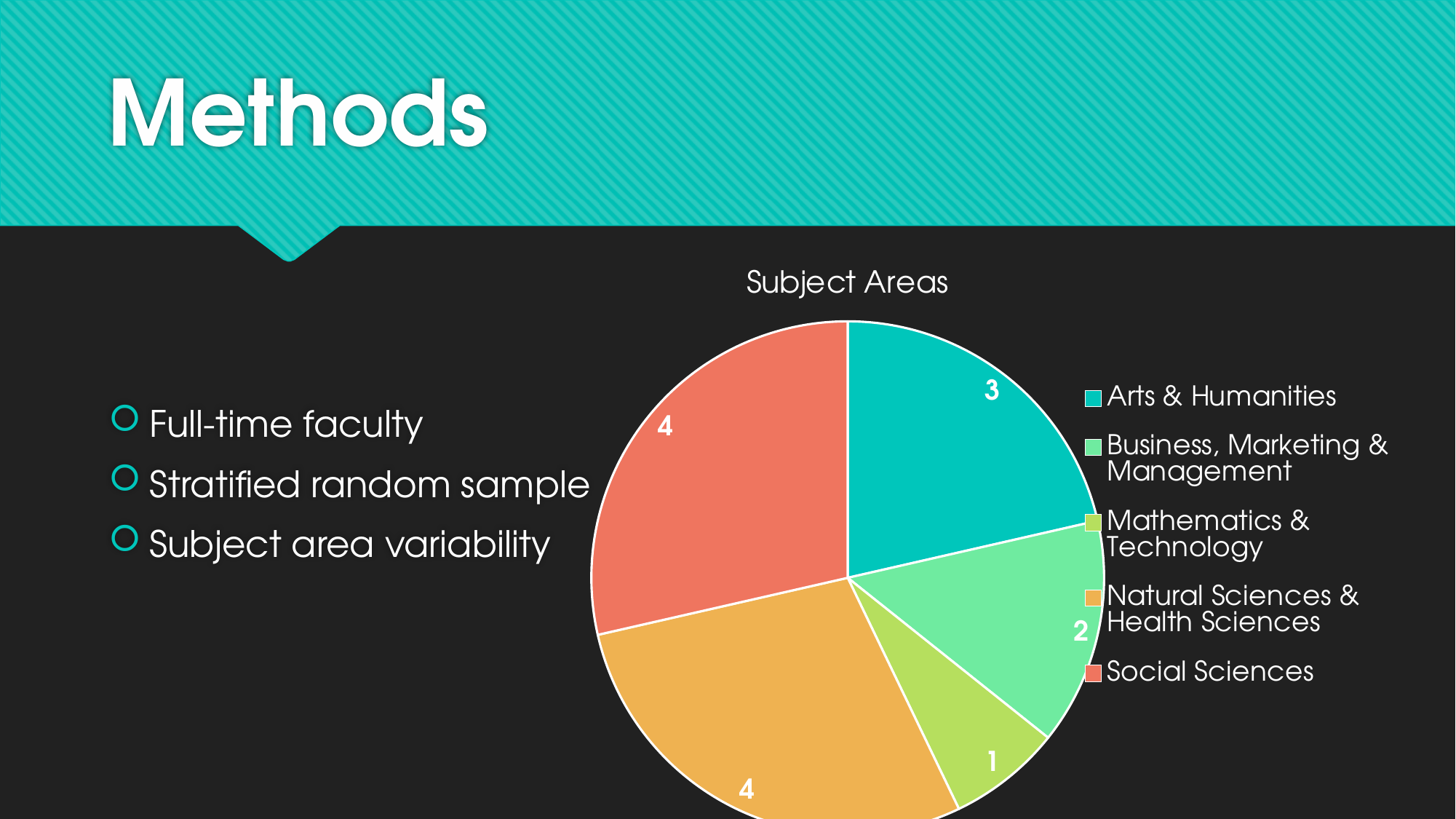

# Methods

### Chart:

| Category | Subject Areas |
|---|---|
| Arts & Humanities | 3.0 |
| Business, Marketing & Management | 2.0 |
| Mathematics & Technology | 1.0 |
| Natural Sciences & Health Sciences | 4.0 |
| Social Sciences | 4.0 |
Full-time faculty
Stratified random sample
Subject area variability